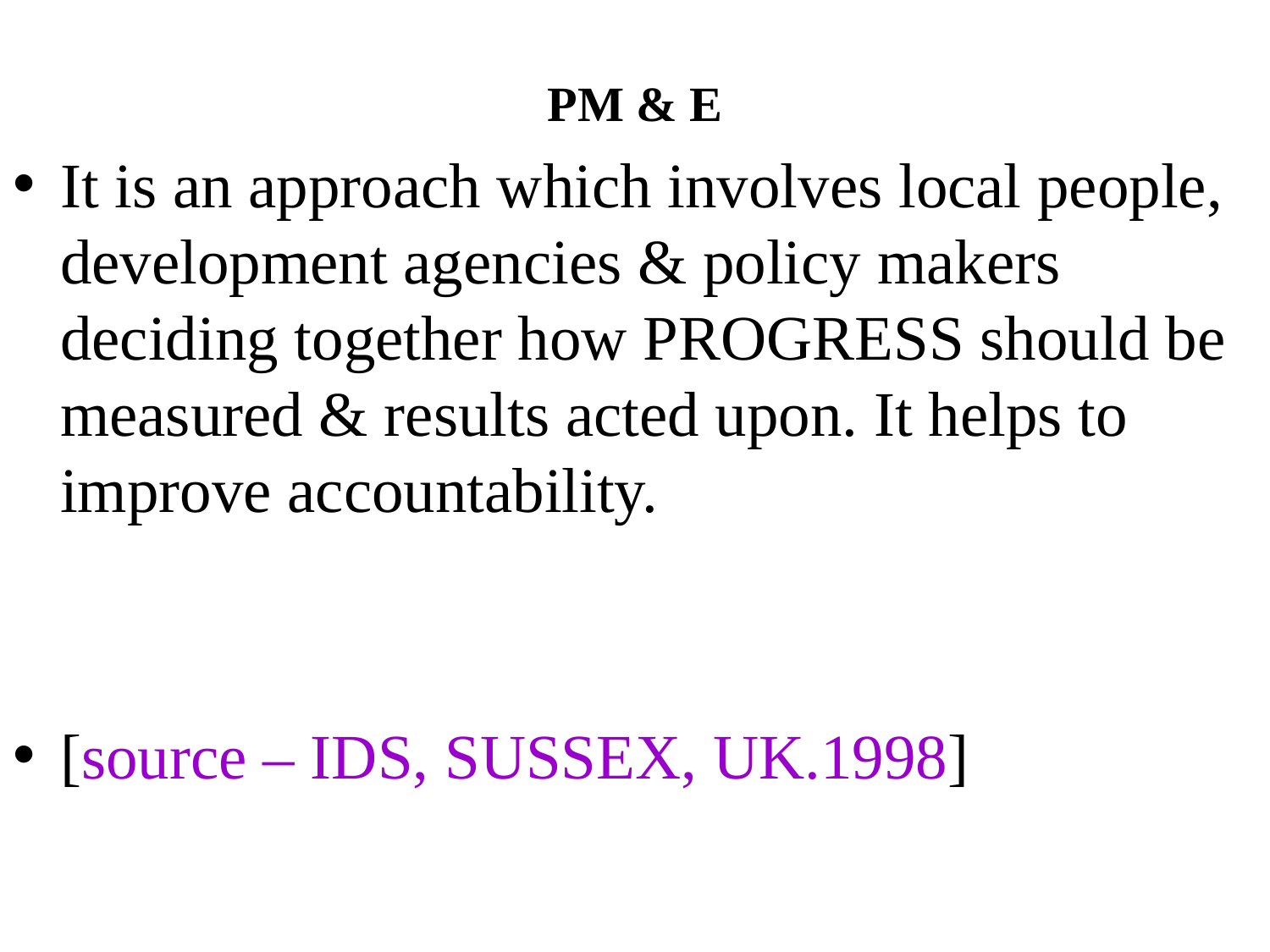

# PM & E
It is an approach which involves local people, development agencies & policy makers deciding together how PROGRESS should be measured & results acted upon. It helps to improve accountability.

[source – IDS, SUSSEX, UK.1998]